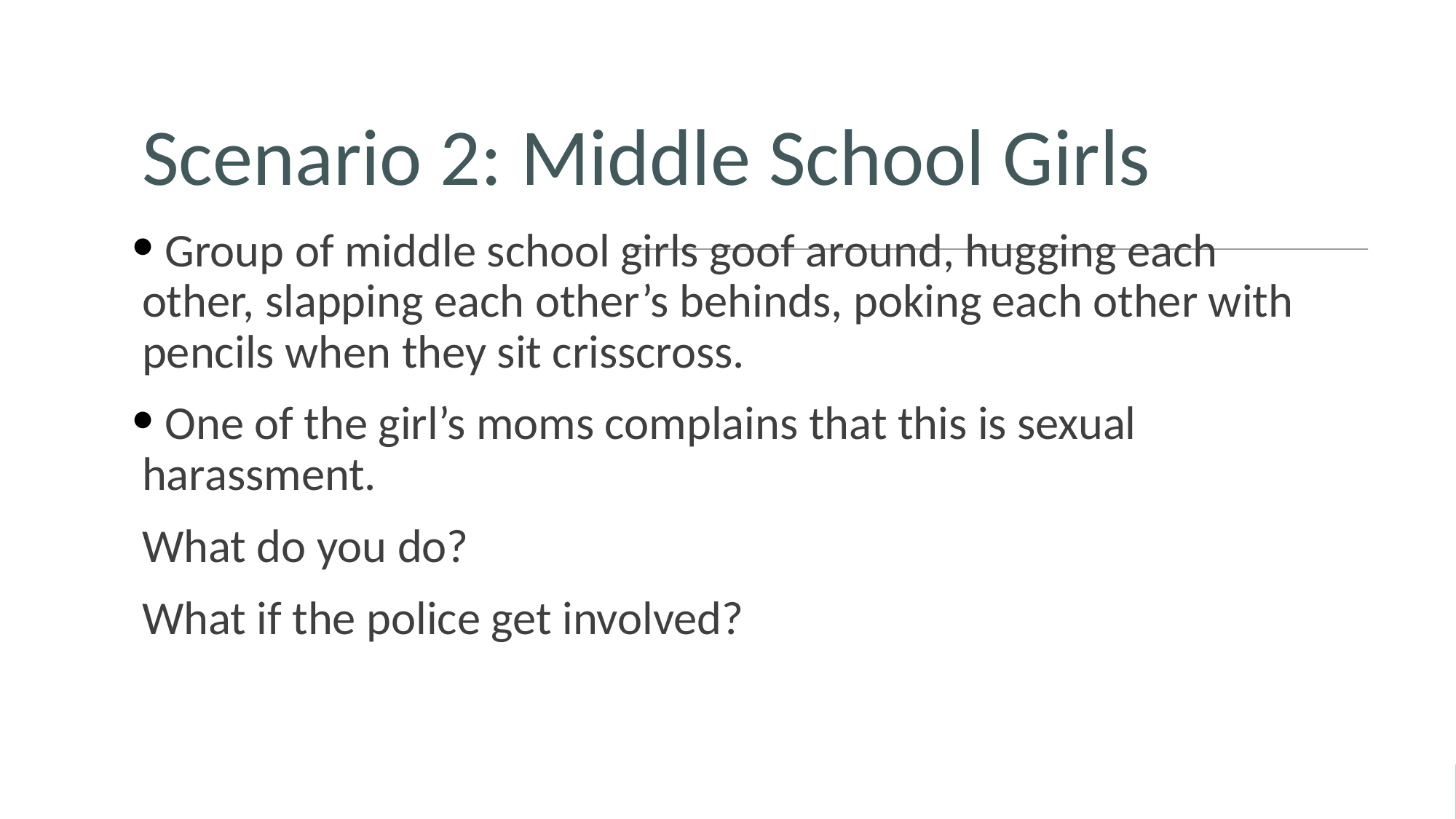

# Scenario 2: Middle School Girls
 Group of middle school girls goof around, hugging each other, slapping each other’s behinds, poking each other with pencils when they sit crisscross.
 One of the girl’s moms complains that this is sexual harassment.
What do you do?
What if the police get involved?